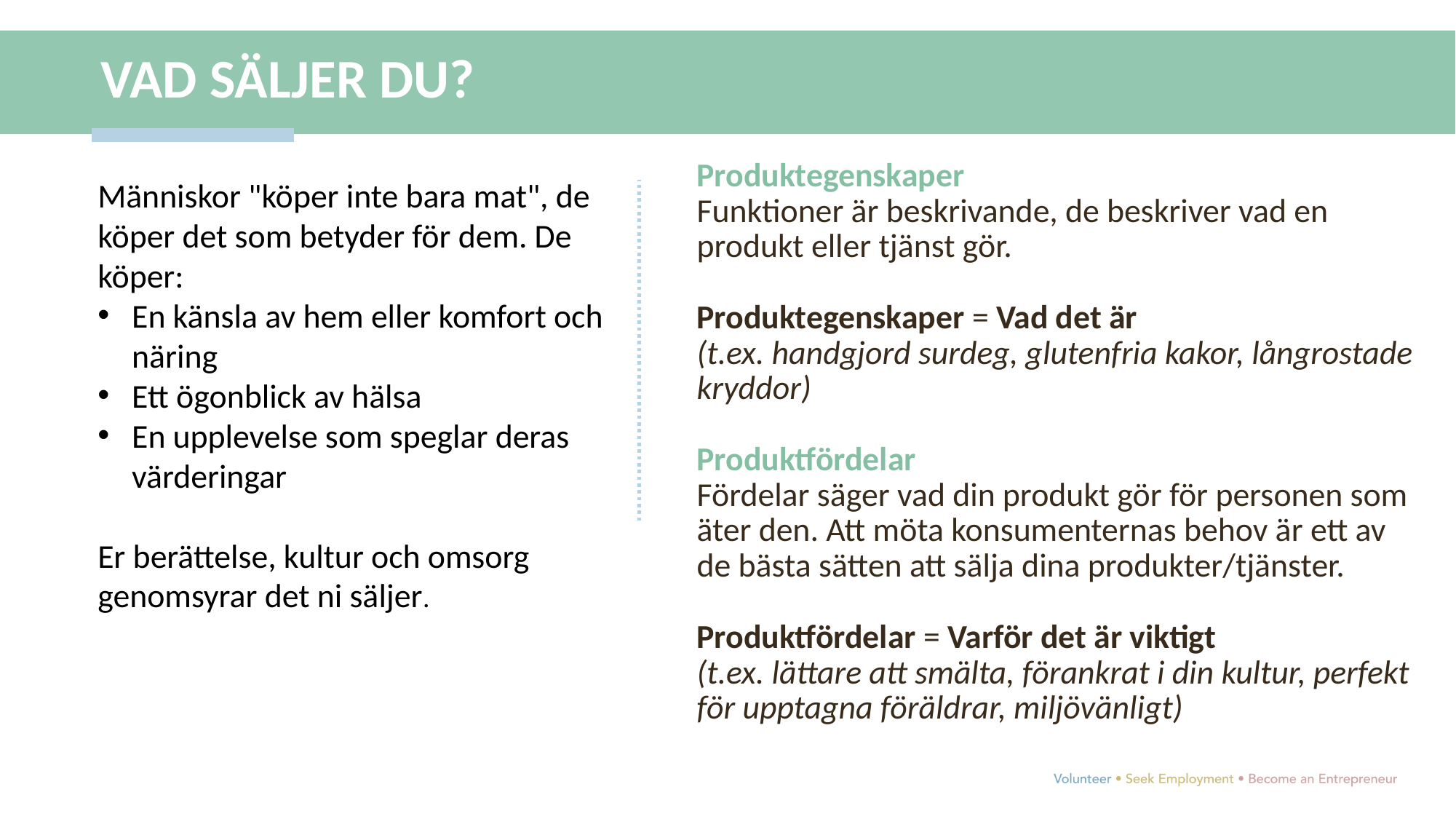

VAD SÄLJER DU?
Produktegenskaper
Funktioner är beskrivande, de beskriver vad en produkt eller tjänst gör.

Produktegenskaper = Vad det är
(t.ex. handgjord surdeg, glutenfria kakor, långrostade kryddor)

Produktfördelar
Fördelar säger vad din produkt gör för personen som äter den. Att möta konsumenternas behov är ett av de bästa sätten att sälja dina produkter/tjänster.

Produktfördelar = Varför det är viktigt
(t.ex. lättare att smälta, förankrat i din kultur, perfekt för upptagna föräldrar, miljövänligt)

Människor "köper inte bara mat", de köper det som betyder för dem. De köper:
En känsla av hem eller komfort och näring
Ett ögonblick av hälsa
En upplevelse som speglar deras värderingar

Er berättelse, kultur och omsorg genomsyrar det ni säljer.